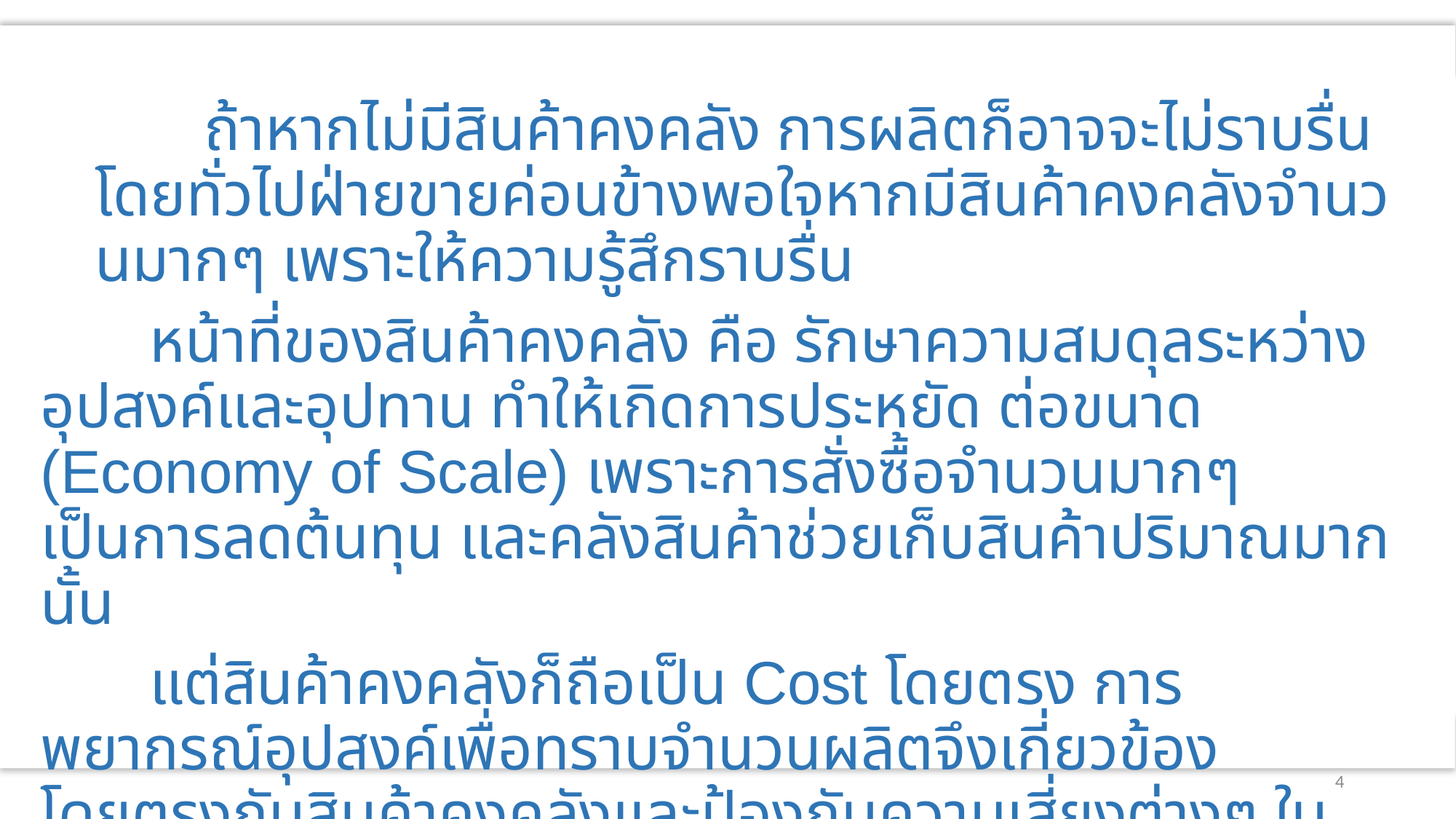

ถ้าหากไม่มีสินค้าคงคลัง การผลิตก็อาจจะไม่ราบรื่น โดยทั่วไปฝ่ายขายค่อนข้างพอใจหากมีสินค้าคงคลังจำนวนมากๆ เพราะให้ความรู้สึกราบรื่น
	หน้าที่ของสินค้าคงคลัง คือ รักษาความสมดุลระหว่างอุปสงค์และอุปทาน ทำให้เกิดการประหยัด ต่อขนาด (Economy of Scale) เพราะการสั่งซื้อจำนวนมากๆ เป็นการลดต้นทุน และคลังสินค้าช่วยเก็บสินค้าปริมาณมากนั้น
	แต่สินค้าคงคลังก็ถือเป็น Cost โดยตรง การพยากรณ์อุปสงค์เพื่อทราบจำนวนผลิตจึงเกี่ยวข้องโดยตรงกับสินค้าคงคลังและป้องกันความเสี่ยงต่างๆ ในกรณีที่โรงงานมีวัตถุดิบมาเป็นจำนวนมาก หากสินค้าคงคลังมีมากเกินไปก็เสียค่าใช้จ่ายในการจัดเก็บสูงผิดปกติ หากมีน้อยเกินไปก็อาจรบกวนสมดุลตลาด หรือทำให้การผลิตติดขัด
4